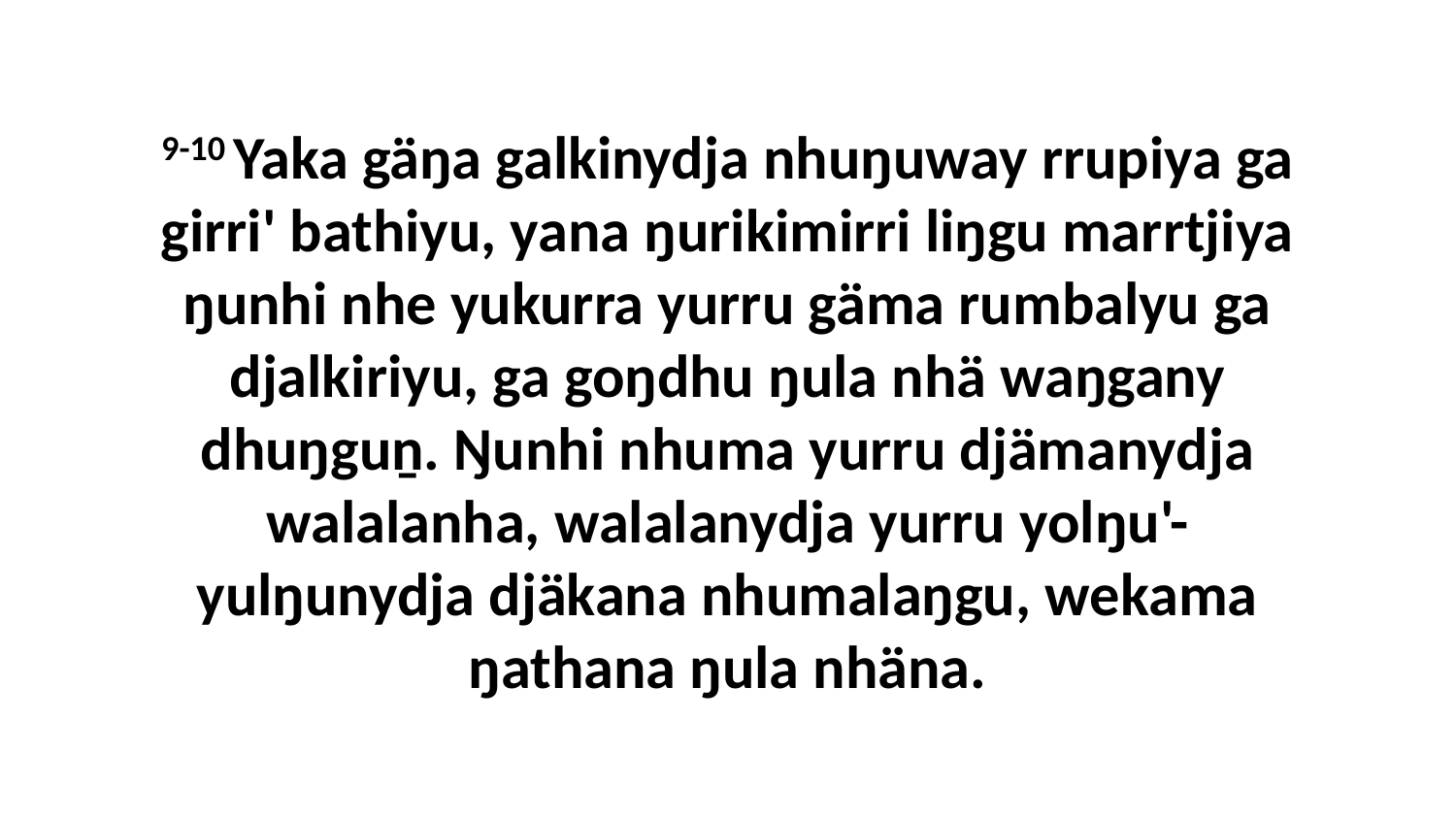

9-10 Yaka gäŋa galkinydja nhuŋuway rrupiya ga girri' bathiyu, yana ŋurikimirri liŋgu marrtjiya ŋunhi nhe yukurra yurru gäma rumbalyu ga djalkiriyu, ga goŋdhu ŋula nhä waŋgany dhuŋguṉ. Ŋunhi nhuma yurru djämanydja walalanha, walalanydja yurru yolŋu'-yulŋunydja djäkana nhumalaŋgu, wekama ŋathana ŋula nhäna.